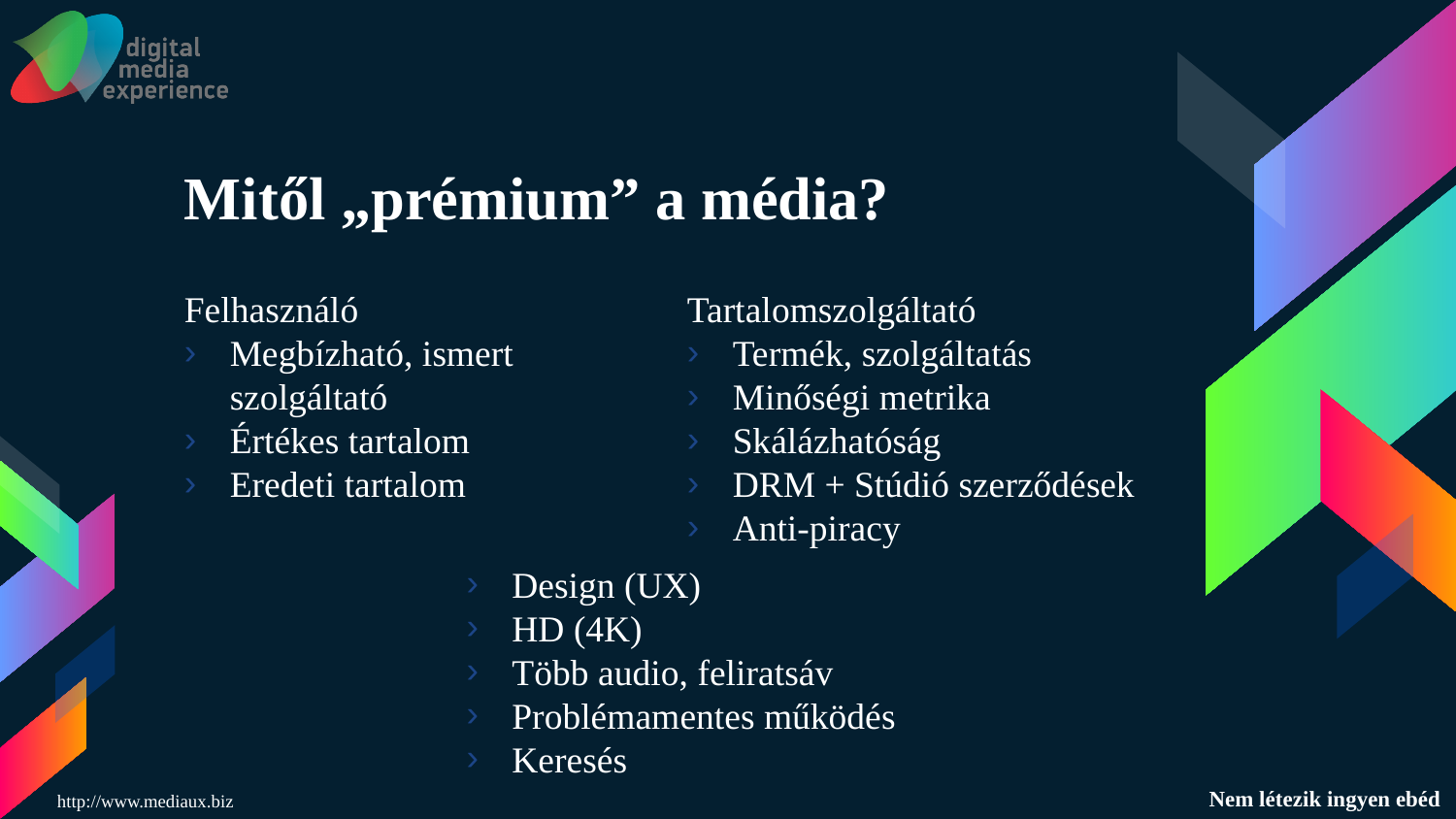

# Mitől „prémium” a média?
Felhasználó
Megbízható, ismert szolgáltató
Értékes tartalom
Eredeti tartalom

Tartalomszolgáltató
Termék, szolgáltatás
Minőségi metrika
Skálázhatóság
DRM + Stúdió szerződések
Anti-piracy

Design (UX)
HD (4K)
Több audio, feliratsáv
Problémamentes működés
Keresés
Nem létezik ingyen ebéd
http://www.mediaux.biz